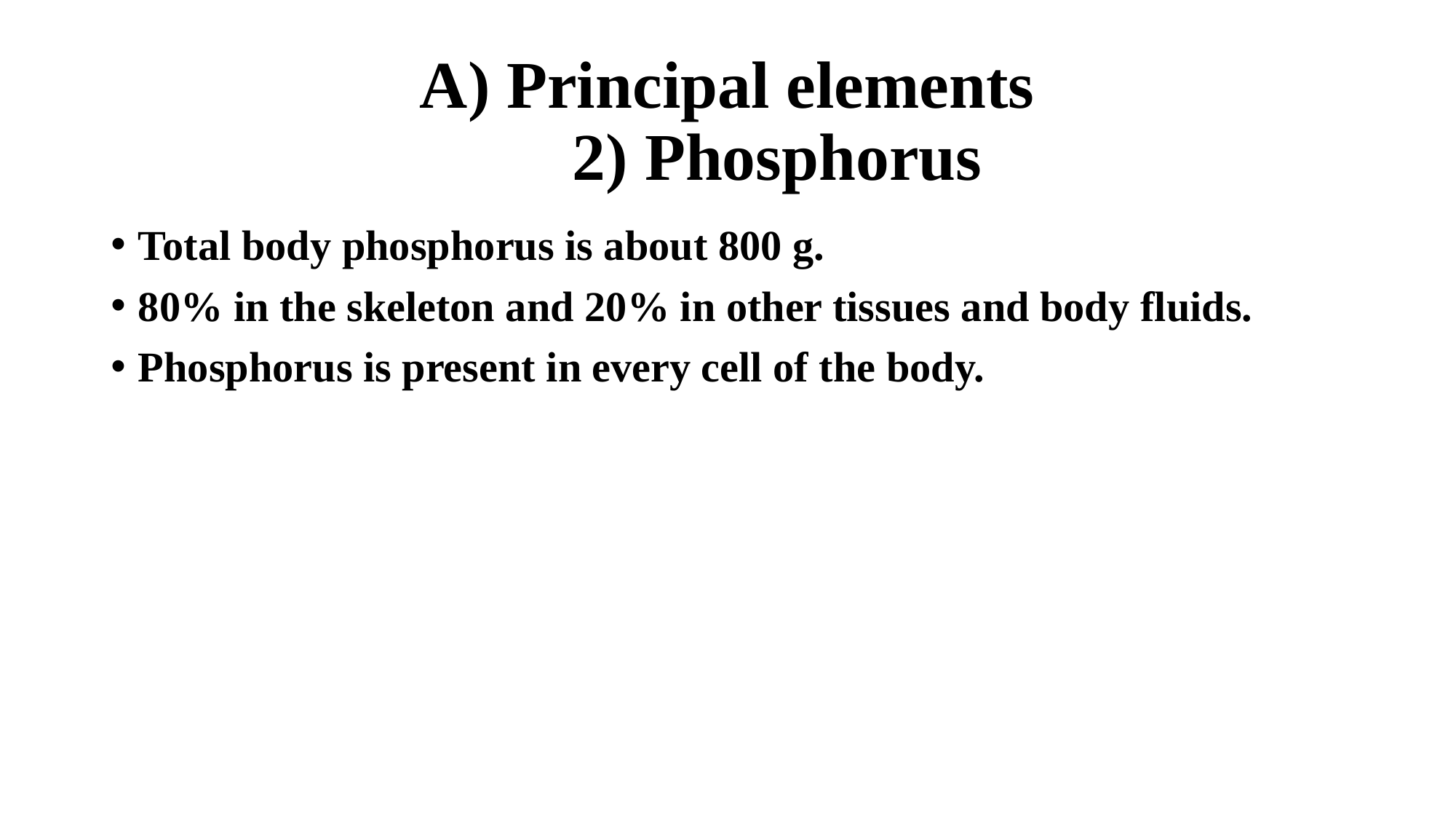

# A) Principal elements 2) Phosphorus
Total body phosphorus is about 800 g.
80% in the skeleton and 20% in other tissues and body fluids.
Phosphorus is present in every cell of the body.